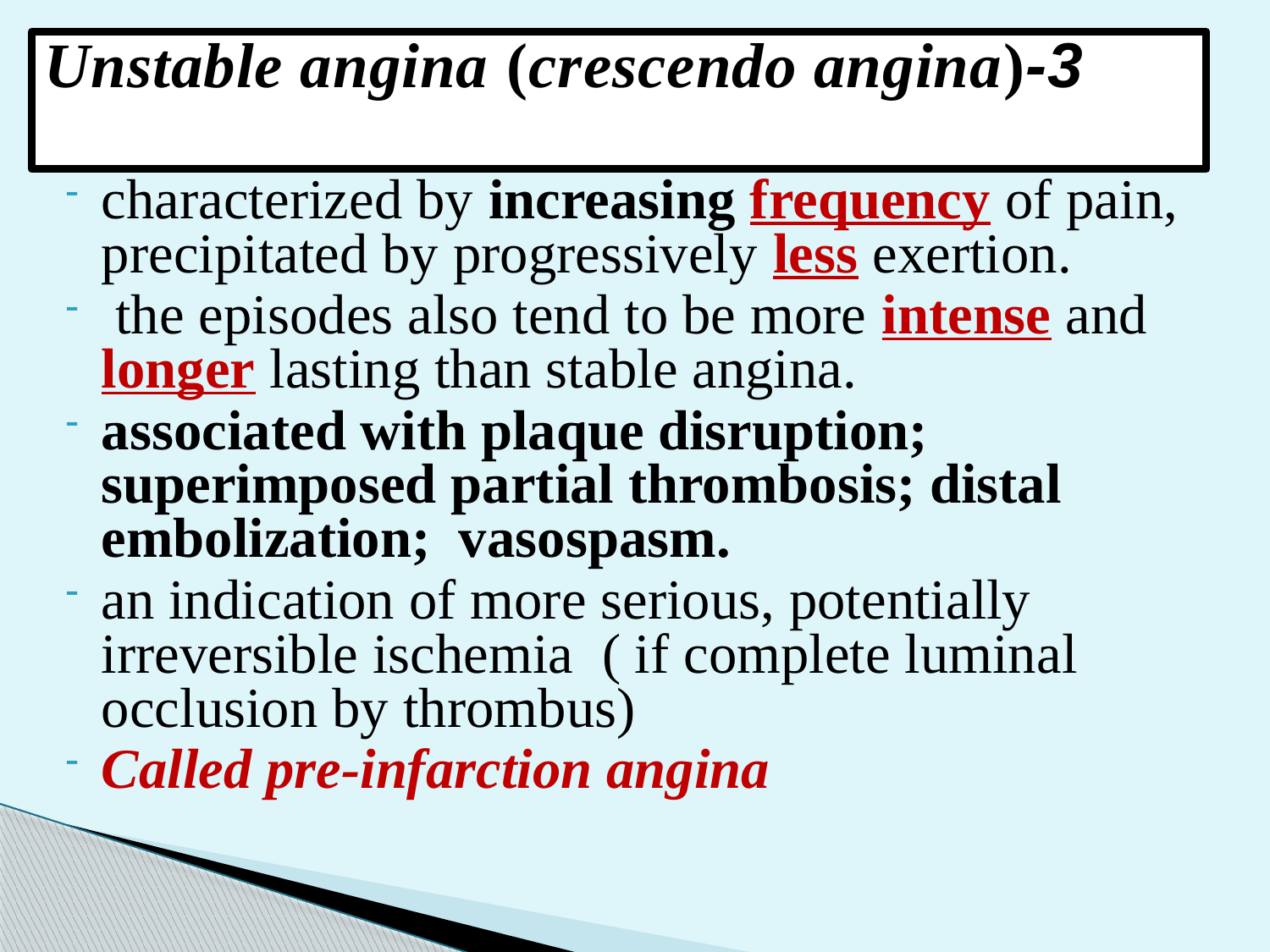

# 3-Unstable angina (crescendo angina)
characterized by increasing frequency of pain, precipitated by progressively less exertion.
 the episodes also tend to be more intense and longer lasting than stable angina.
associated with plaque disruption;  superimposed partial thrombosis; distal embolization;  vasospasm.
an indication of more serious, potentially irreversible ischemia  ( if complete luminal occlusion by thrombus)
Called pre-infarction angina